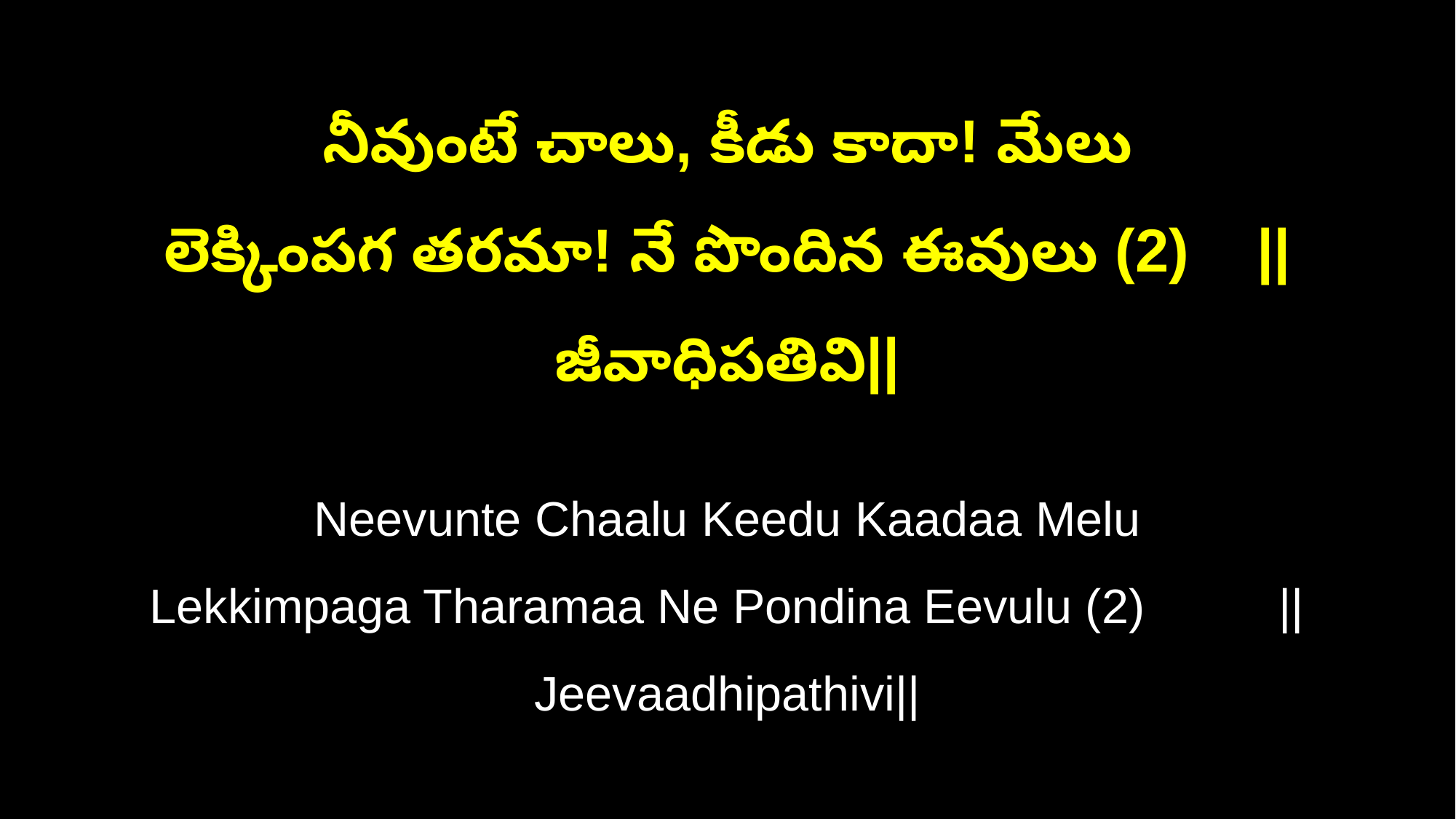

నీవుంటే చాలు, కీడు కాదా! మేలు
లెక్కింపగ తరమా! నే పొందిన ఈవులు (2)    ||జీవాధిపతివి||
Neevunte Chaalu Keedu Kaadaa Melu
Lekkimpaga Tharamaa Ne Pondina Eevulu (2)          ||Jeevaadhipathivi||